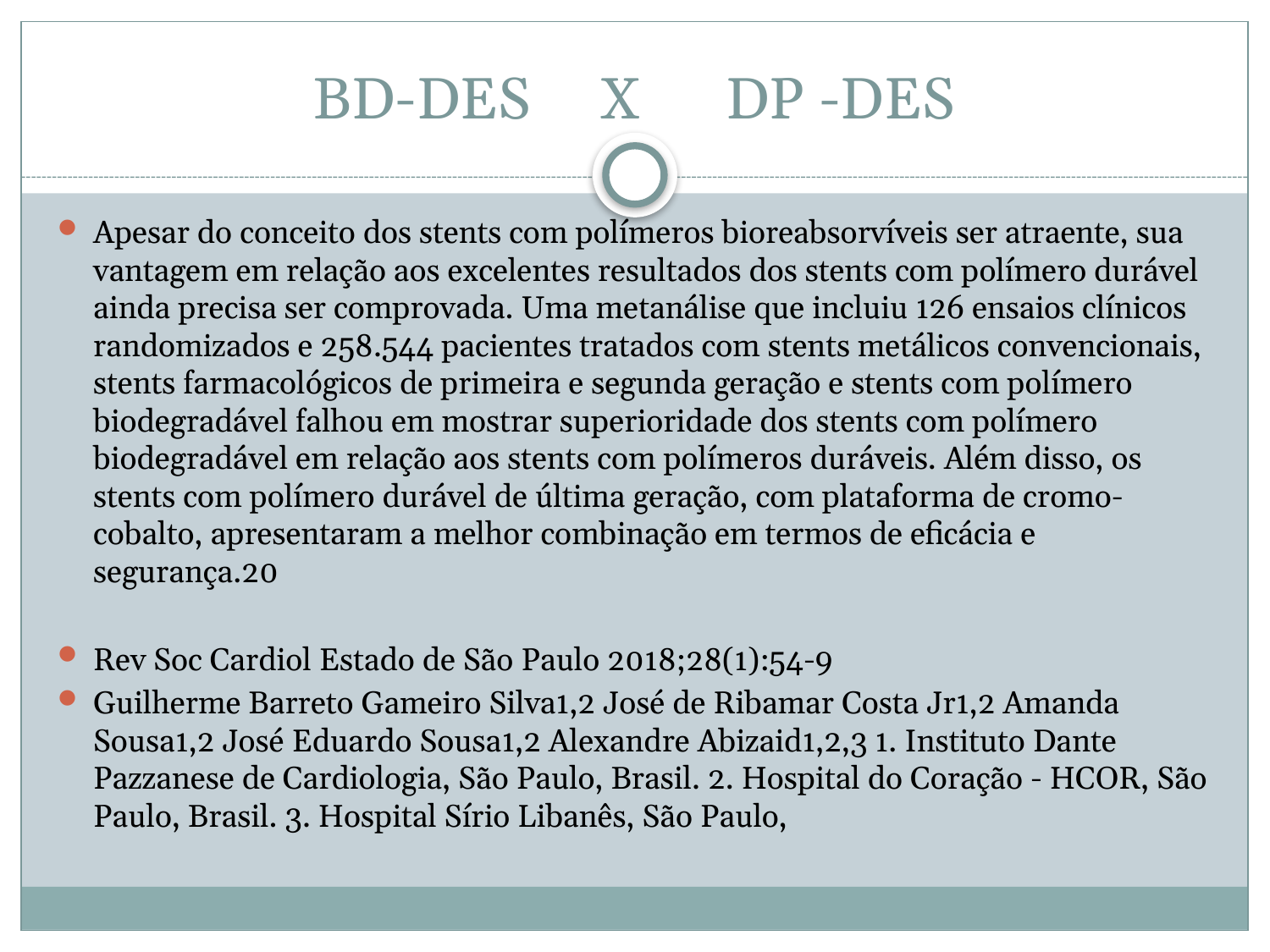

# BD-DES     X      DP -DES
Apesar do conceito dos stents com polímeros bioreabsorvíveis ser atraente, sua vantagem em relação aos excelentes resultados dos stents com polímero durável ainda precisa ser comprovada. Uma metanálise que incluiu 126 ensaios clínicos randomizados e 258.544 pacientes tratados com stents metálicos convencionais, stents farmacológicos de primeira e segunda geração e stents com polímero biodegradável falhou em mostrar superioridade dos stents com polímero biodegradável em relação aos stents com polímeros duráveis. Além disso, os stents com polímero durável de última geração, com plataforma de cromo-cobalto, apresentaram a melhor combinação em termos de eficácia e segurança.20

Rev Soc Cardiol Estado de São Paulo 2018;28(1):54-9
Guilherme Barreto Gameiro Silva1,2 José de Ribamar Costa Jr1,2 Amanda Sousa1,2 José Eduardo Sousa1,2 Alexandre Abizaid1,2,3 1. Instituto Dante Pazzanese de Cardiologia, São Paulo, Brasil. 2. Hospital do Coração - HCOR, São Paulo, Brasil. 3. Hospital Sírio Libanês, São Paulo,